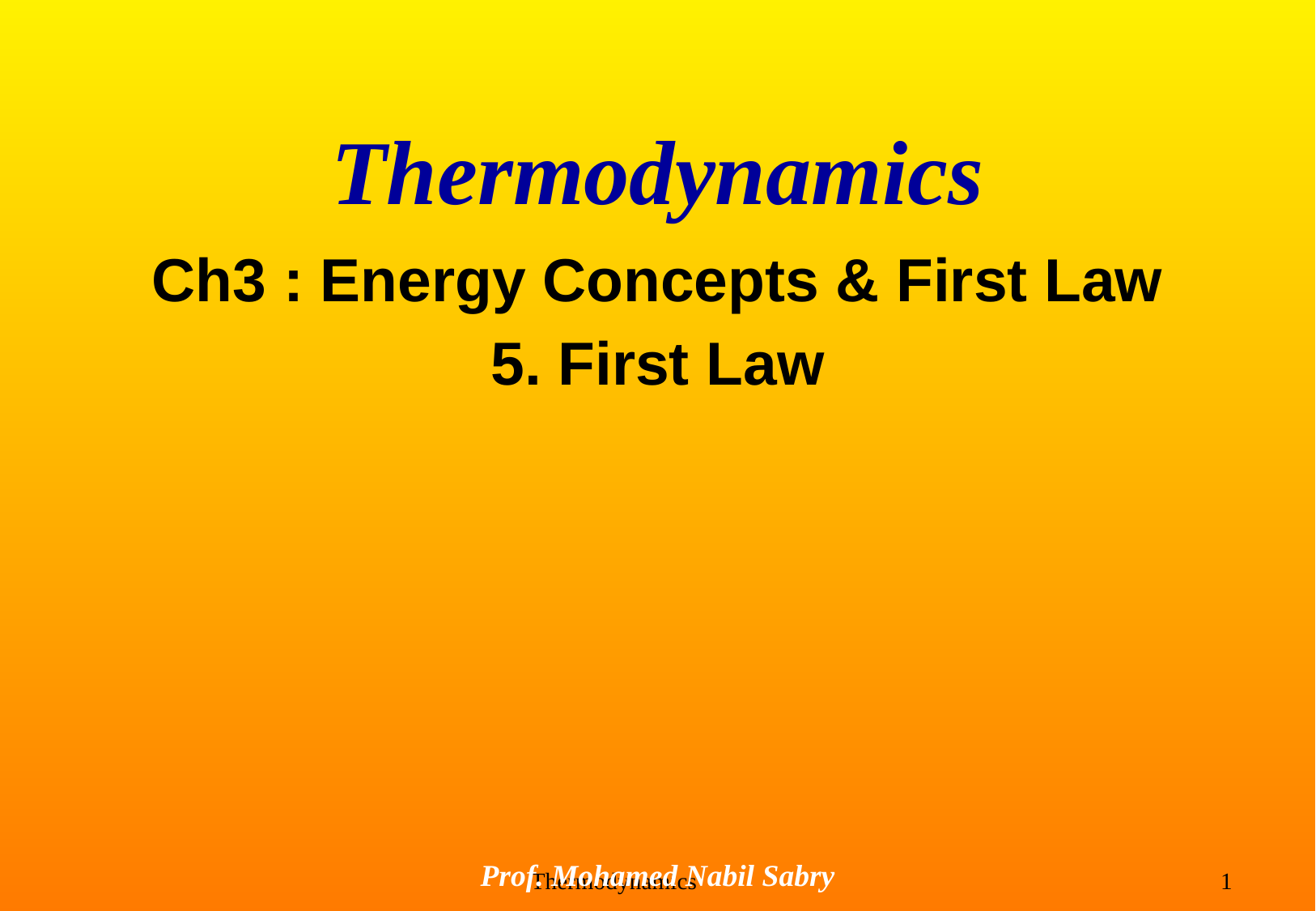

# Thermodynamics
Ch3 : Energy Concepts & First Law
5. First Law
Prof. Mohamed Nabil Sabry